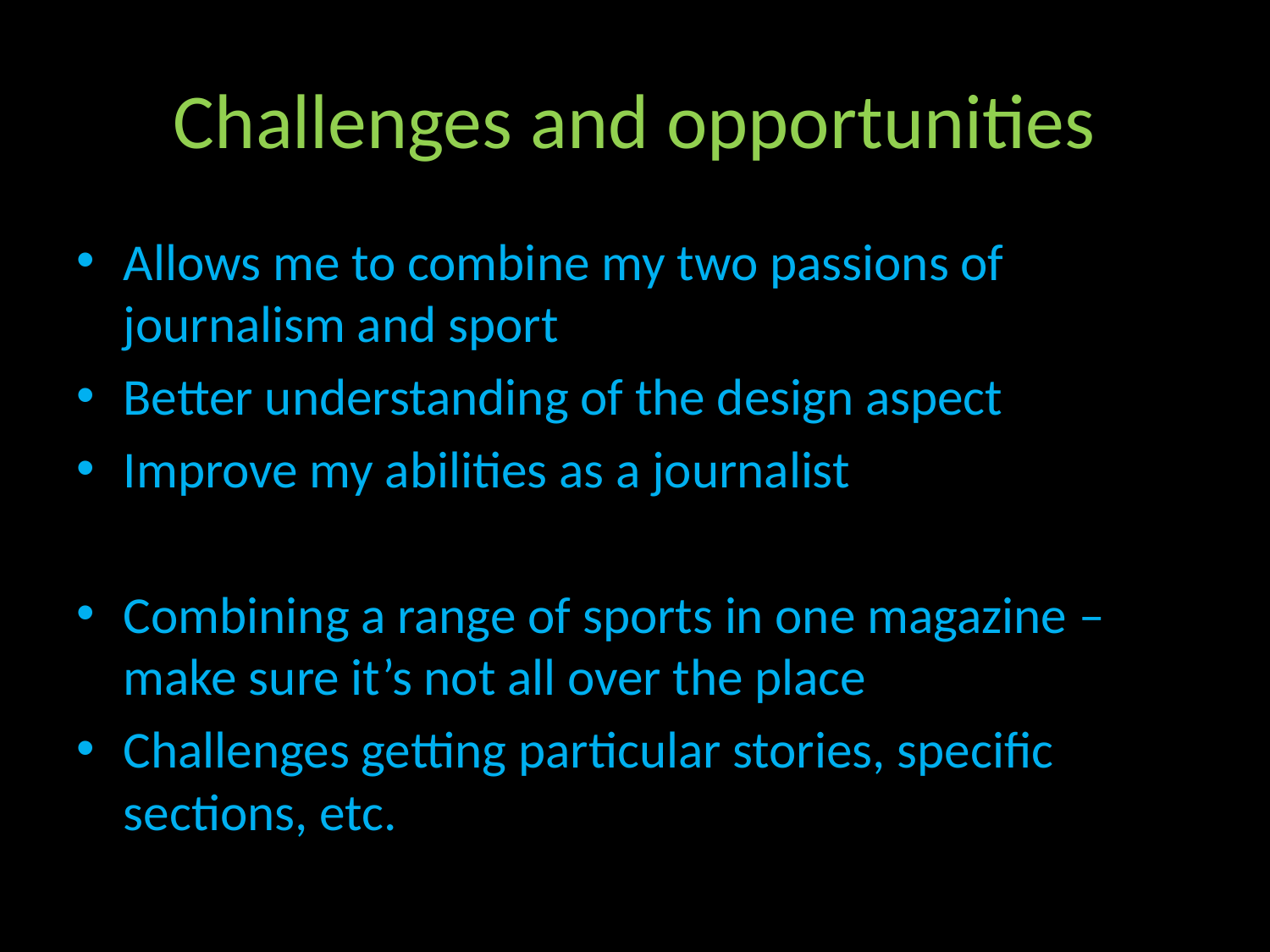

# Challenges and opportunities
Allows me to combine my two passions of journalism and sport
Better understanding of the design aspect
Improve my abilities as a journalist

Combining a range of sports in one magazine – make sure it’s not all over the place
Challenges getting particular stories, specific sections, etc.